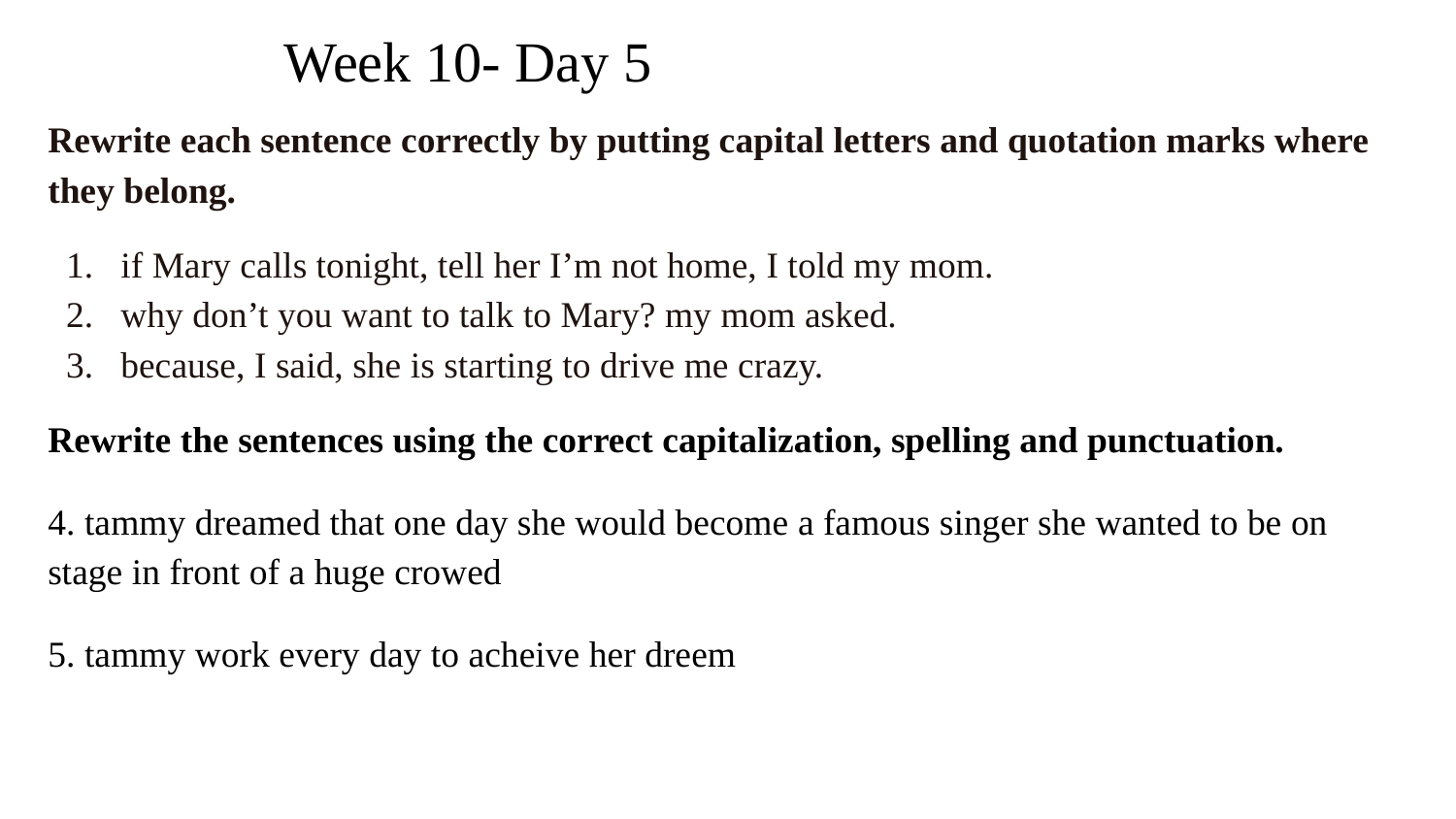

# Week 10- Day 5
Rewrite each sentence correctly by putting capital letters and quotation marks where they belong.
if Mary calls tonight, tell her I’m not home, I told my mom.
why don’t you want to talk to Mary? my mom asked.
because, I said, she is starting to drive me crazy.
Rewrite the sentences using the correct capitalization, spelling and punctuation.
4. tammy dreamed that one day she would become a famous singer she wanted to be on stage in front of a huge crowed
5. tammy work every day to acheive her dreem